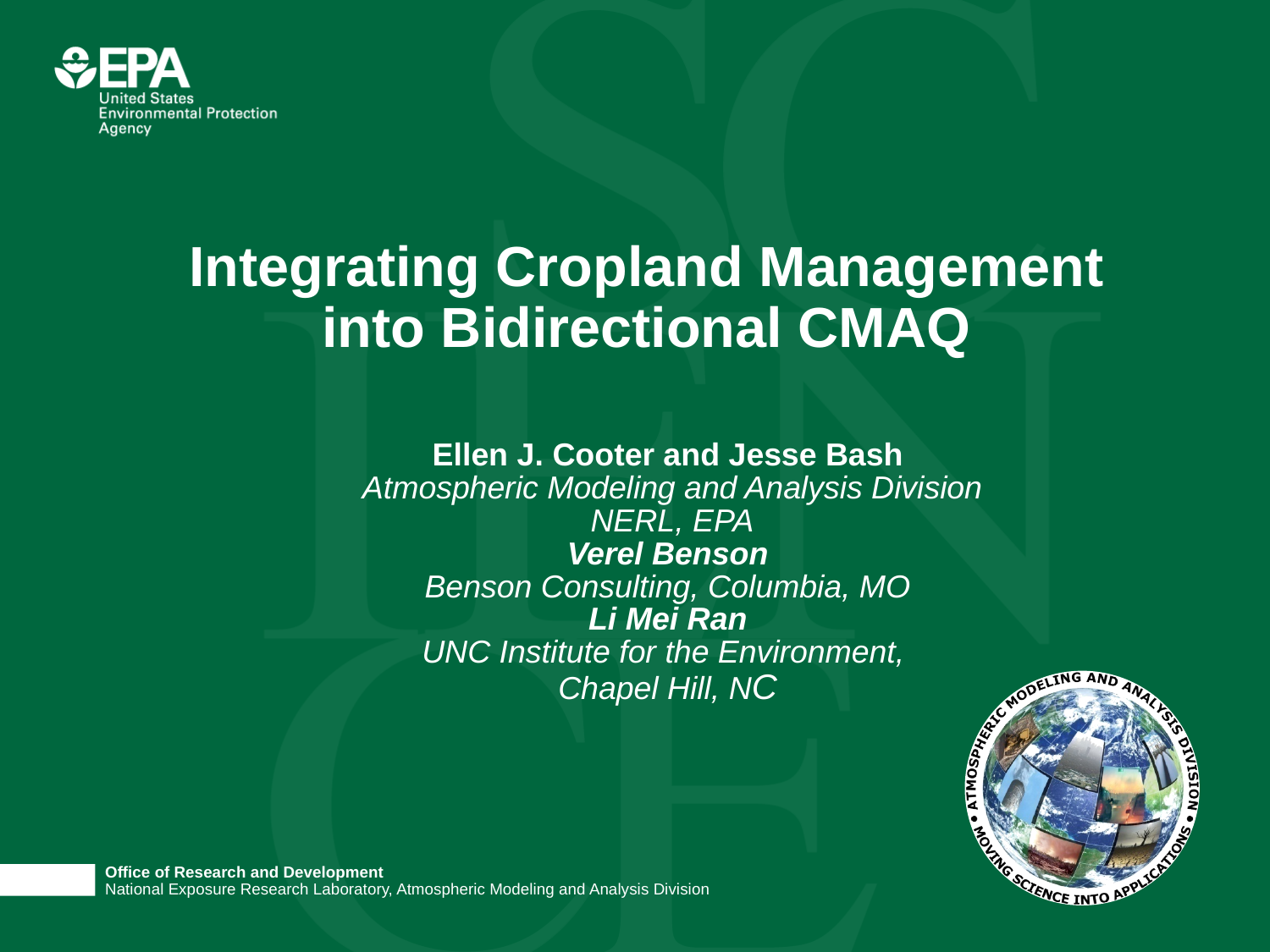

# Integrating Cropland Management into Bidirectional CMAQ
Ellen J. Cooter and Jesse Bash
 Atmospheric Modeling and Analysis Division
 NERL, EPA
Verel Benson
Benson Consulting, Columbia, MO
Li Mei Ran
UNC Institute for the Environment,
Chapel Hill, NC